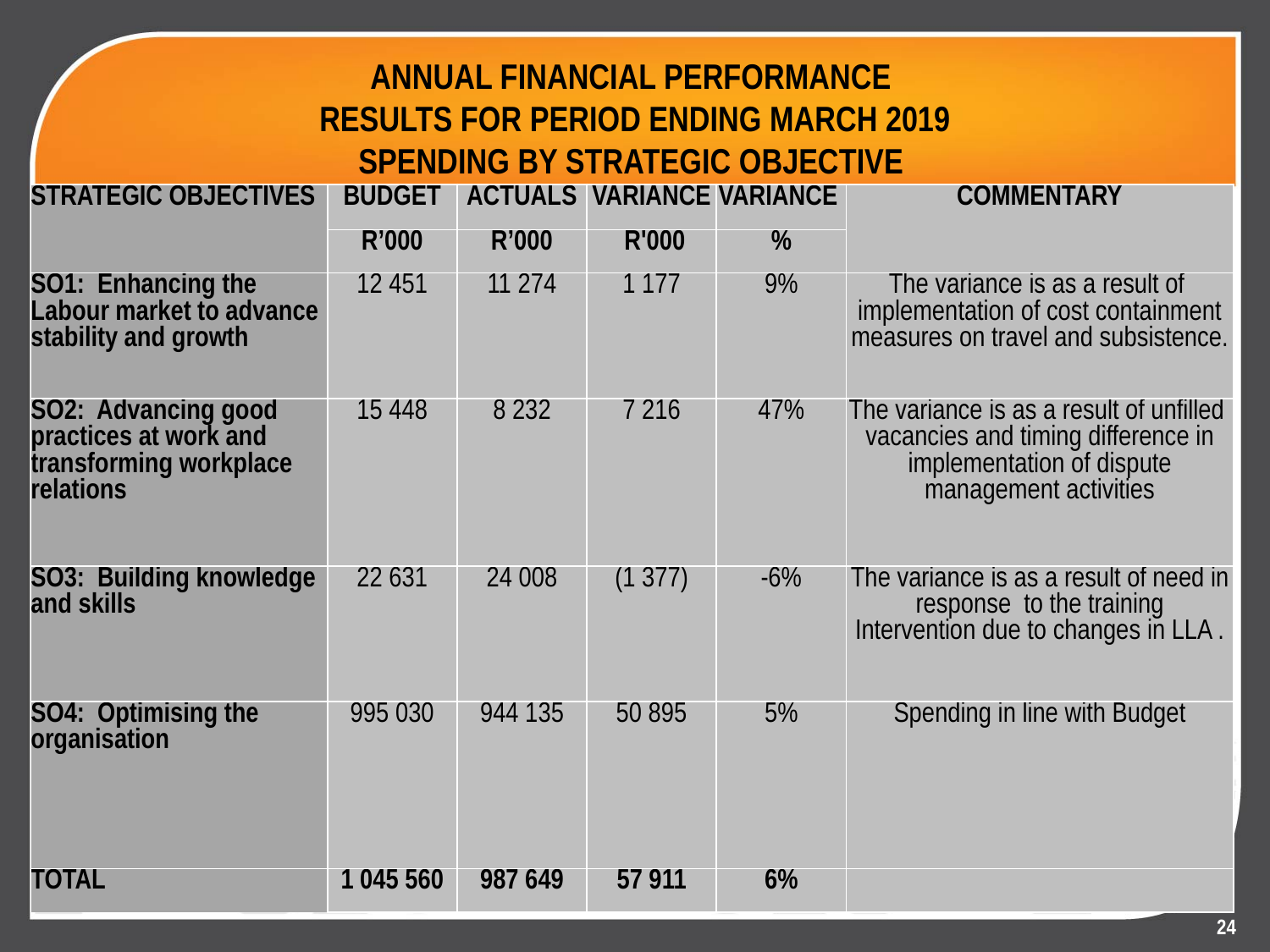

# ANNUAL FINANCIAL PERFORMANCE RESULTS FOR PERIOD ENDING MARCH 2019 SPENDING BY STRATEGIC OBJECTIVE
| STRATEGIC OBJECTIVES | BUDGET | ACTUALS | VARIANCE | VARIANCE | COMMENTARY |
| --- | --- | --- | --- | --- | --- |
|  | R’000 | R’000 | R'000 | % |  |
| SO1: Enhancing the Labour market to advance stability and growth | 12 451 | 11 274 | 1 177 | 9% | The variance is as a result of implementation of cost containment measures on travel and subsistence. |
| SO2: Advancing good practices at work and transforming workplace relations | 15 448 | 8 232 | 7 216 | 47% | The variance is as a result of unfilled vacancies and timing difference in implementation of dispute management activities |
| SO3: Building knowledge and skills | 22 631 | 24 008 | (1 377) | -6% | The variance is as a result of need in response to the training Intervention due to changes in LLA . |
| SO4: Optimising the organisation | 995 030 | 944 135 | 50 895 | 5% | Spending in line with Budget |
| TOTAL | 1 045 560 | 987 649 | 57 911 | 6% |  |
24